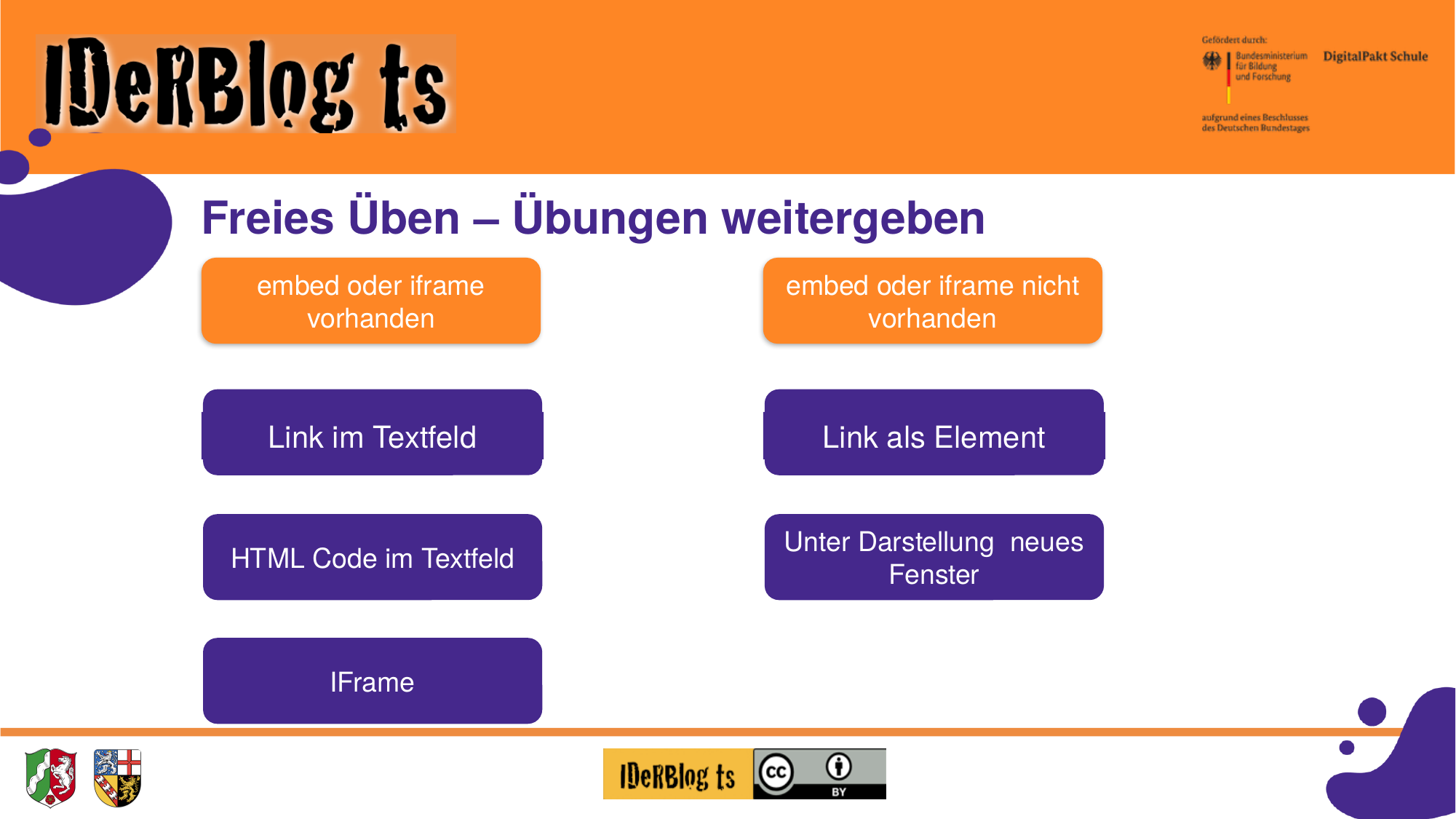

# Freies Üben – Übungen weitergeben

embed oder iframe vorhanden

embed oder iframe nicht vorhanden

Link im Textfeld
Link als Element

HTML Code im Textfeld

Unter Darstellung  neues Fenster

IFrame